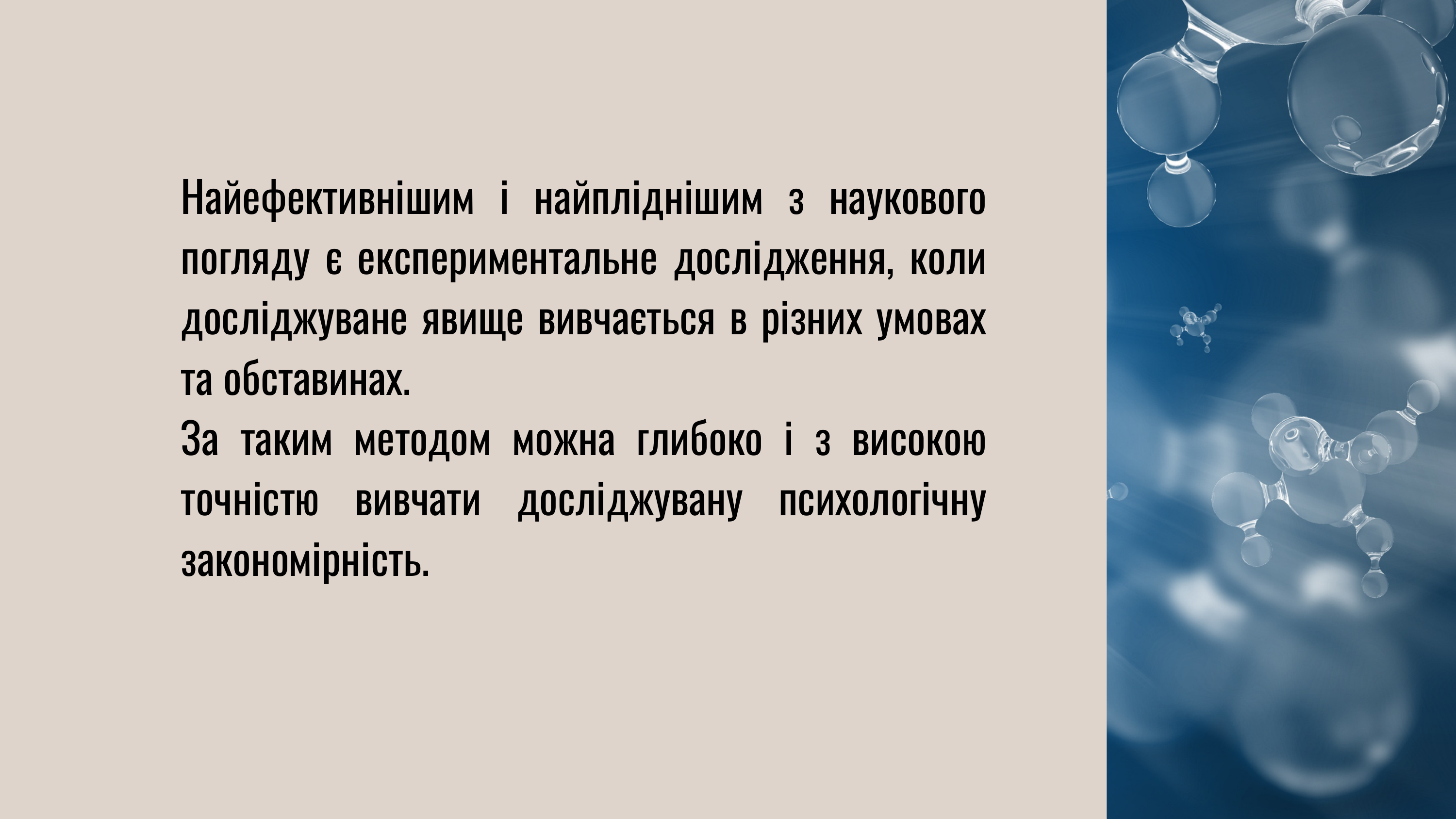

Найефективнішим і найпліднішим з наукового погляду є експериментальне дослідження, коли досліджуване явище вивчається в різних умовах та обставинах.
За таким методом можна глибоко і з високою точністю вивчати досліджувану психологічну закономірність.